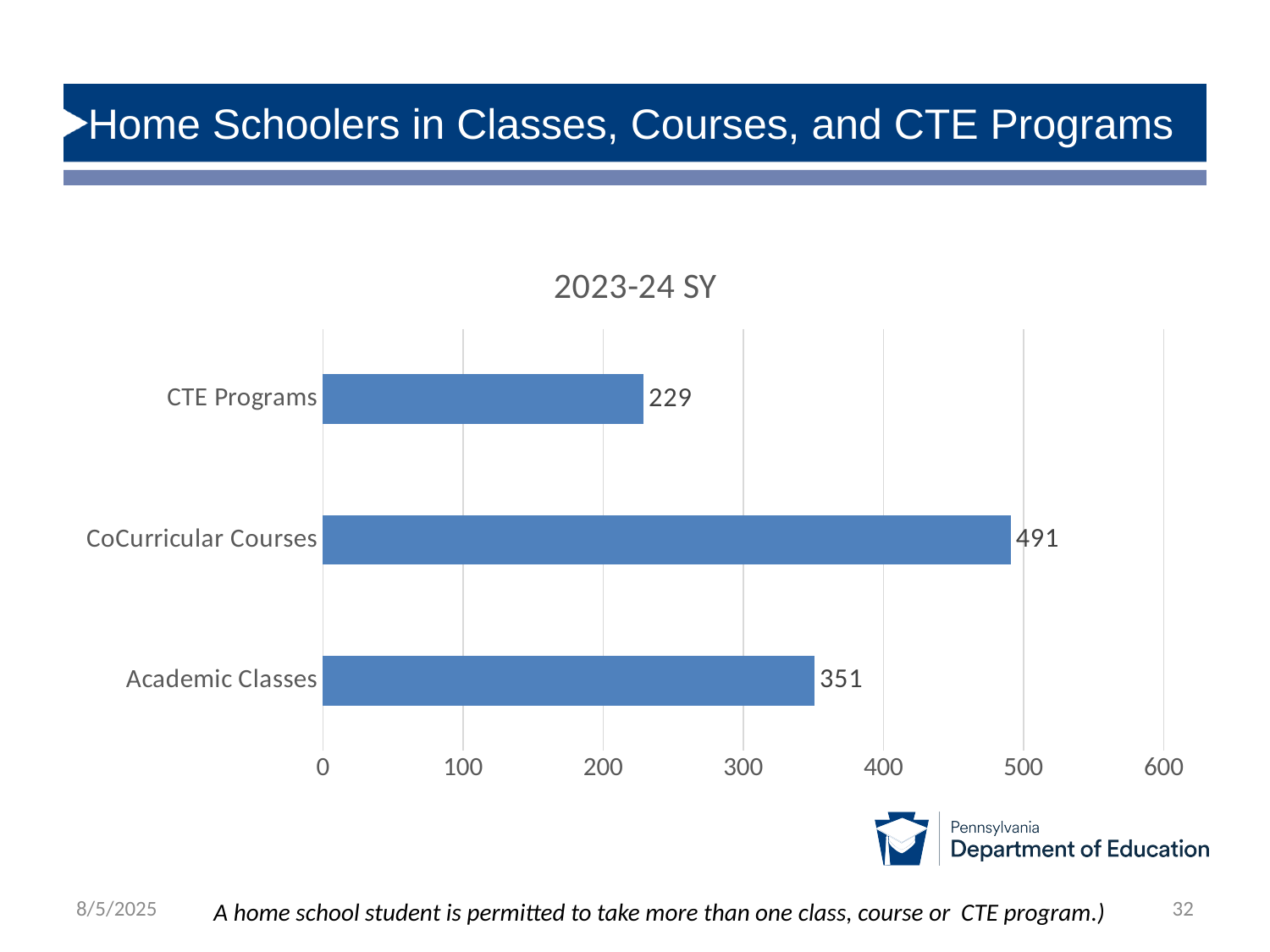

# Home Schoolers in Classes, Courses, and CTE Programs

### Chart: 2023-24 SY

| Category | Number of Home School Students |
|---|---|
| Academic Classes | 351.0 |
| CoCurricular Courses | 491.0 |
| CTE Programs | 229.0 |
8/5/2025
32
A home school student is permitted to take more than one class, course or  CTE program.)